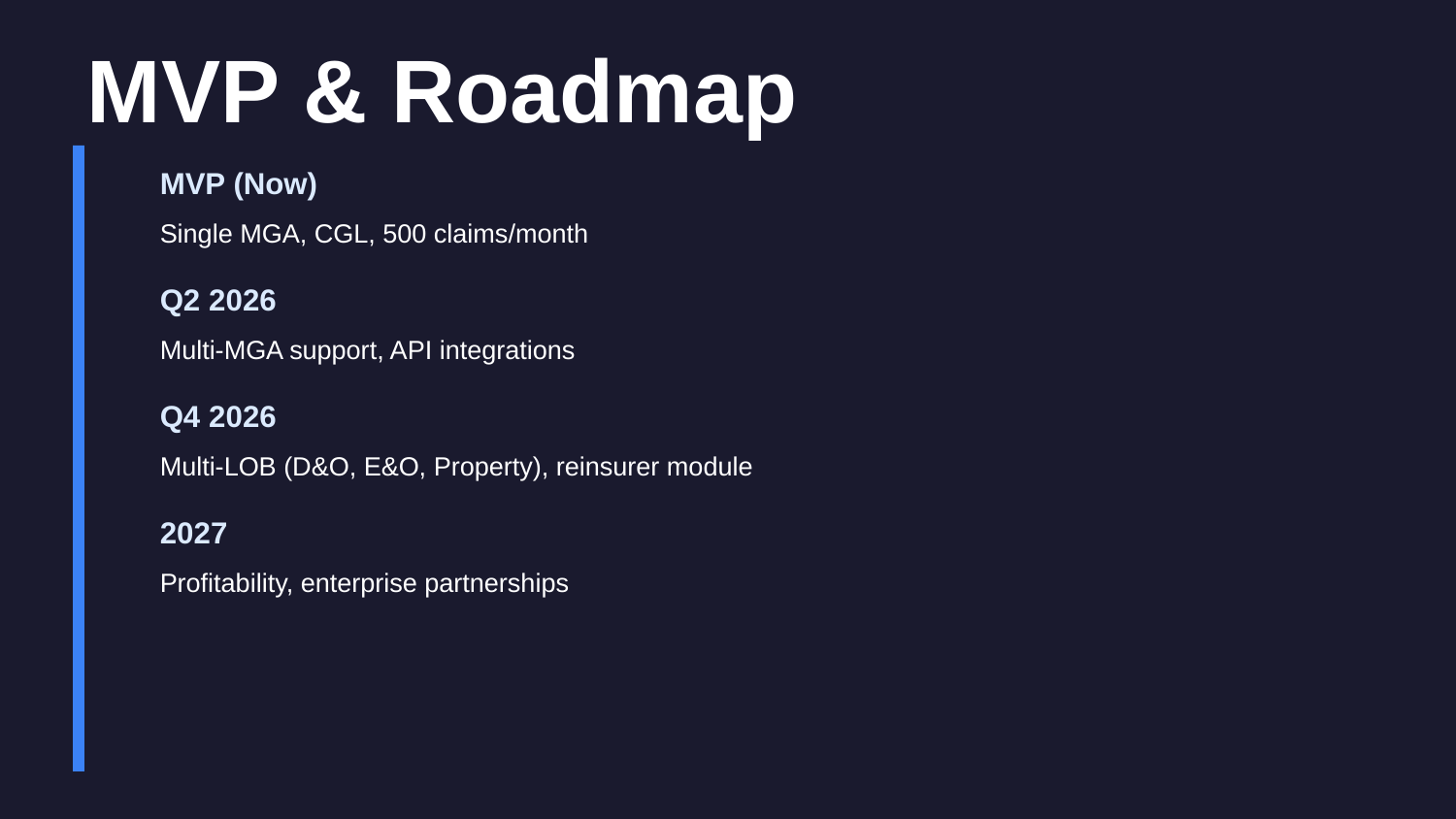

MVP & Roadmap

MVP (Now)
Single MGA, CGL, 500 claims/month
Q2 2026
Multi-MGA support, API integrations
Q4 2026
Multi-LOB (D&O, E&O, Property), reinsurer module
2027
Profitability, enterprise partnerships